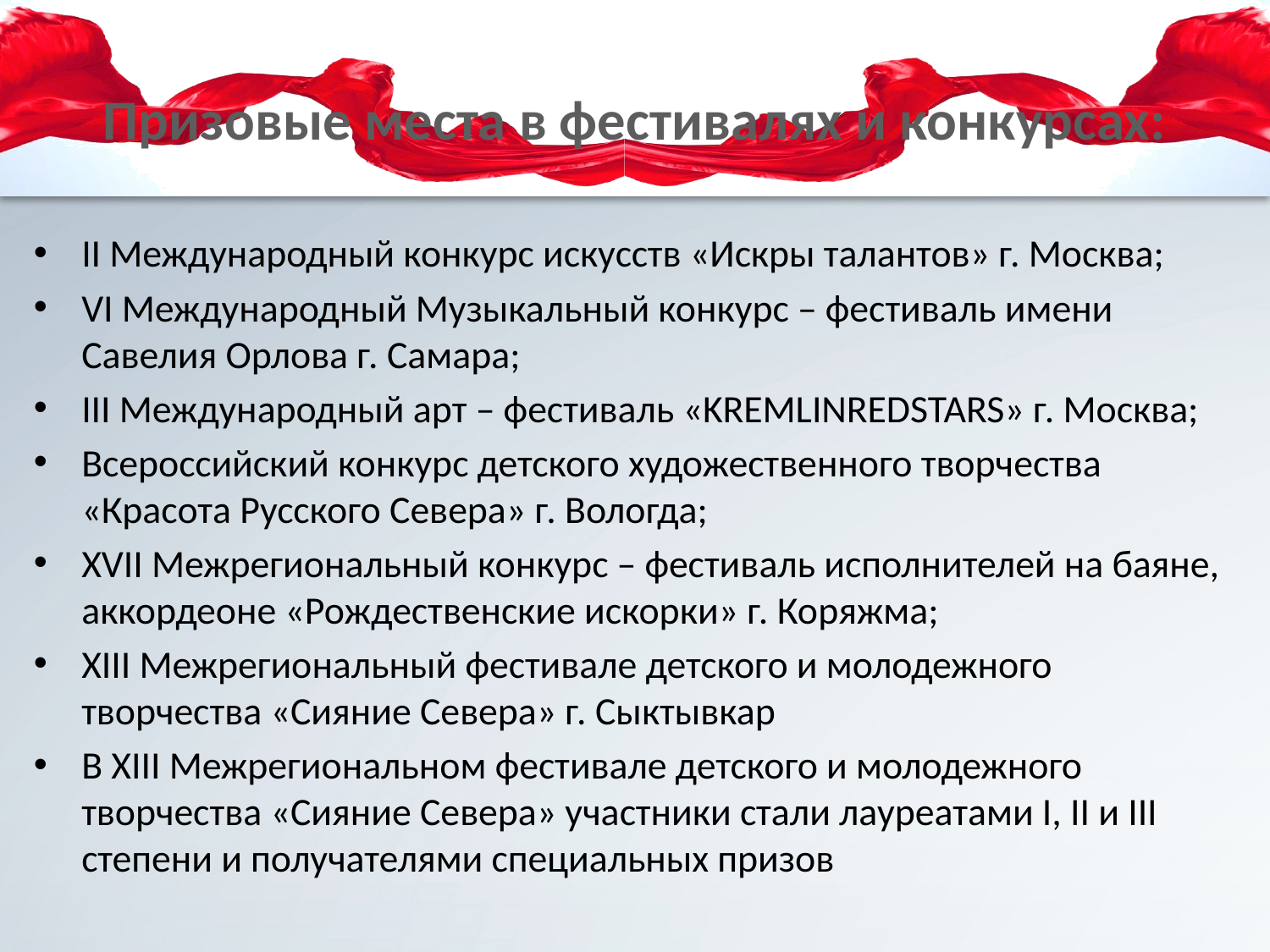

# Призовые места в фестивалях и конкурсах:
II Международный конкурс искусств «Искры талантов» г. Москва;
VI Международный Музыкальный конкурс – фестиваль имени Савелия Орлова г. Самара;
III Международный арт – фестиваль «KREMLINREDSTARS» г. Москва;
Всероссийский конкурс детского художественного творчества «Красота Русского Севера» г. Вологда;
XVII Межрегиональный конкурс – фестиваль исполнителей на баяне, аккордеоне «Рождественские искорки» г. Коряжма;
XIII Межрегиональный фестивале детского и молодежного творчества «Сияние Севера» г. Сыктывкар
В XIII Межрегиональном фестивале детского и молодежного творчества «Сияние Севера» участники стали лауреатами I, II и III степени и получателями специальных призов